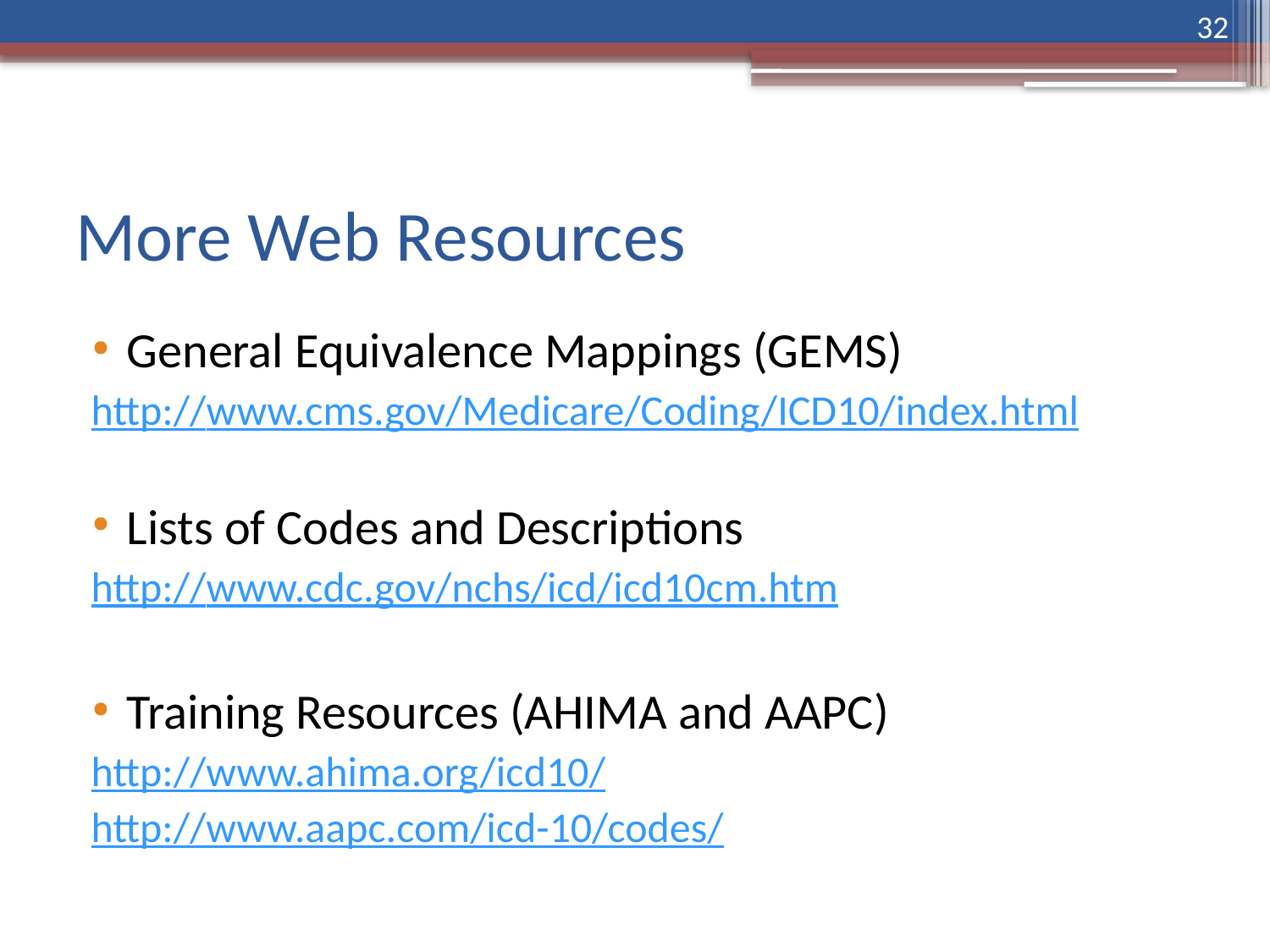

32
# More Web Resources
General Equivalence Mappings (GEMS)
http://www.cms.gov/Medicare/Coding/ICD10/index.html

Lists of Codes and Descriptions
http://www.cdc.gov/nchs/icd/icd10cm.htm

Training Resources (AHIMA and AAPC)
http://www.ahima.org/icd10/
http://www.aapc.com/icd-10/codes/